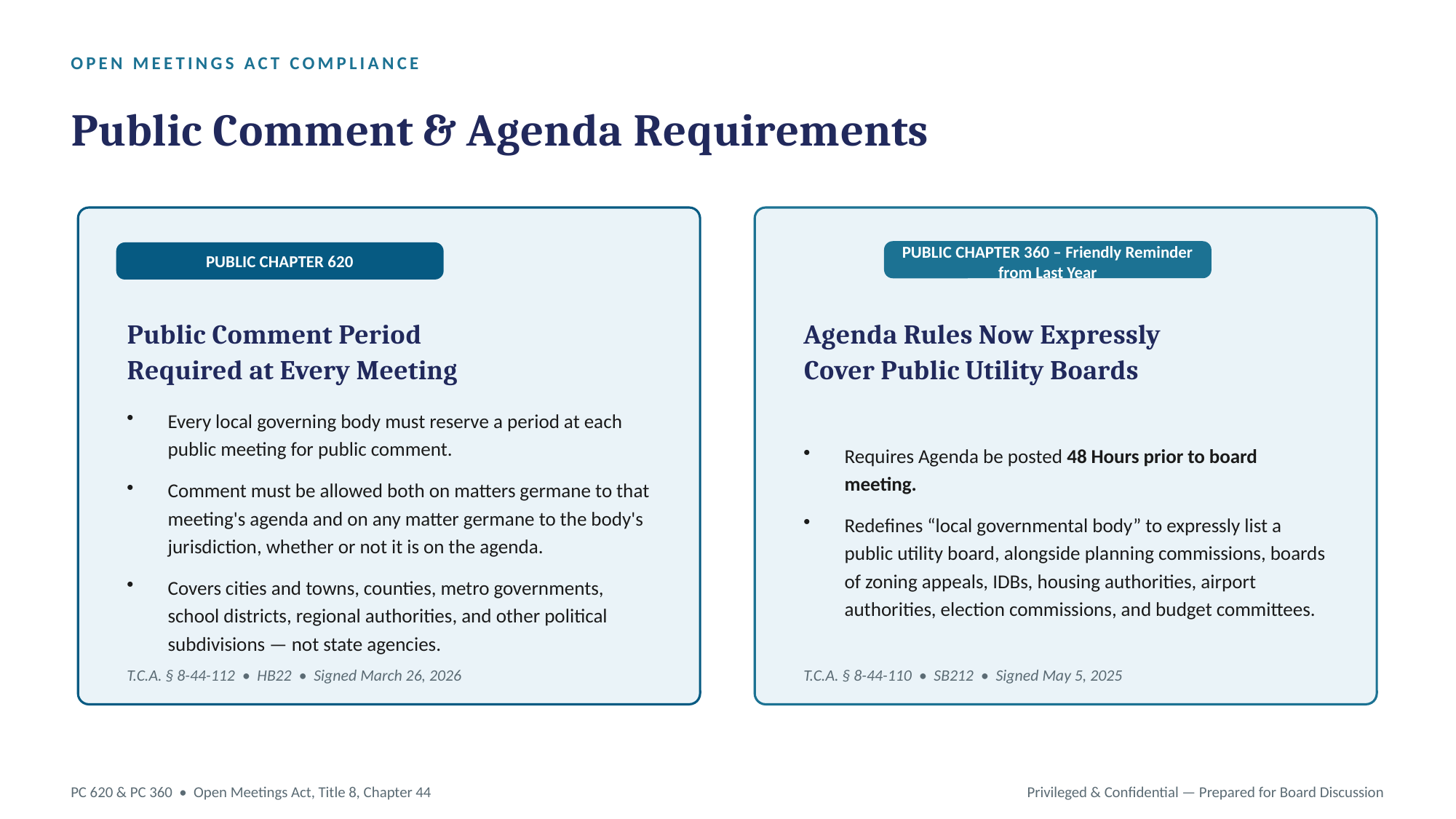

OPEN MEETINGS ACT COMPLIANCE
Public Comment & Agenda Requirements

PUBLIC CHAPTER 620
PUBLIC CHAPTER 360 – Friendly Reminder from Last Year
Public Comment Period
Required at Every Meeting
Agenda Rules Now Expressly
Cover Public Utility Boards
Every local governing body must reserve a period at each public meeting for public comment.
Comment must be allowed both on matters germane to that meeting's agenda and on any matter germane to the body's jurisdiction, whether or not it is on the agenda.
Covers cities and towns, counties, metro governments, school districts, regional authorities, and other political subdivisions — not state agencies.
Requires Agenda be posted 48 Hours prior to board meeting.
Redefines “local governmental body” to expressly list a public utility board, alongside planning commissions, boards of zoning appeals, IDBs, housing authorities, airport authorities, election commissions, and budget committees.
T.C.A. § 8-44-112  •  HB22  •  Signed March 26, 2026
T.C.A. § 8-44-110  •  SB212  •  Signed May 5, 2025
PC 620 & PC 360  •  Open Meetings Act, Title 8, Chapter 44
Privileged & Confidential — Prepared for Board Discussion